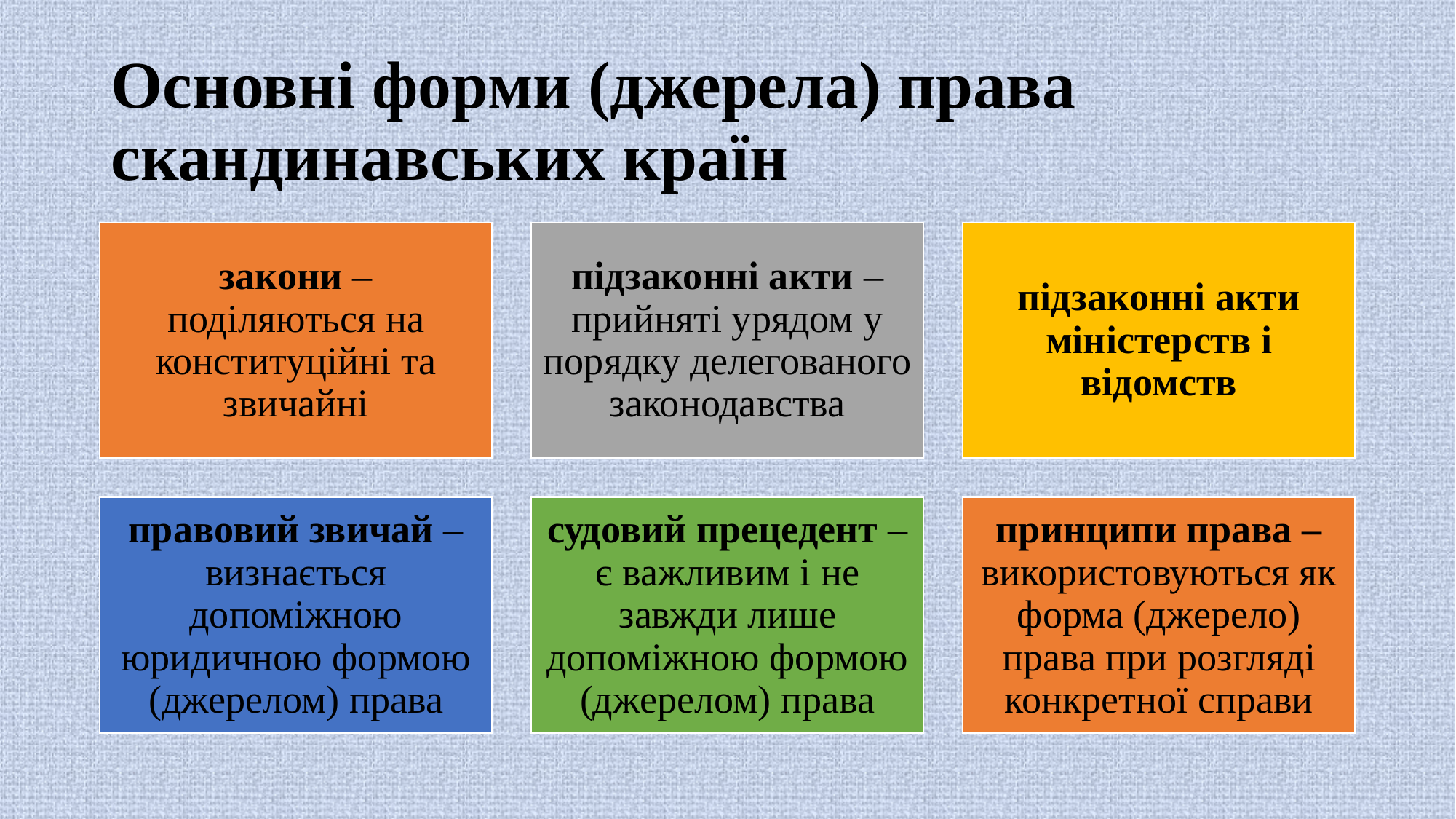

# Основні форми (джерела) права скандинавських країн
закони – поділяються на конституційні та звичайні
підзаконні акти – прийняті урядом у порядку делегованого законодавства
підзаконні акти міністерств і відомств
правовий звичай – визнається допоміжною юридичною формою (джерелом) права
судовий прецедент – є важливим і не завжди лише допоміжною формою (джерелом) права
принципи права – використовуються як форма (джерело) права при розгляді конкретної справи